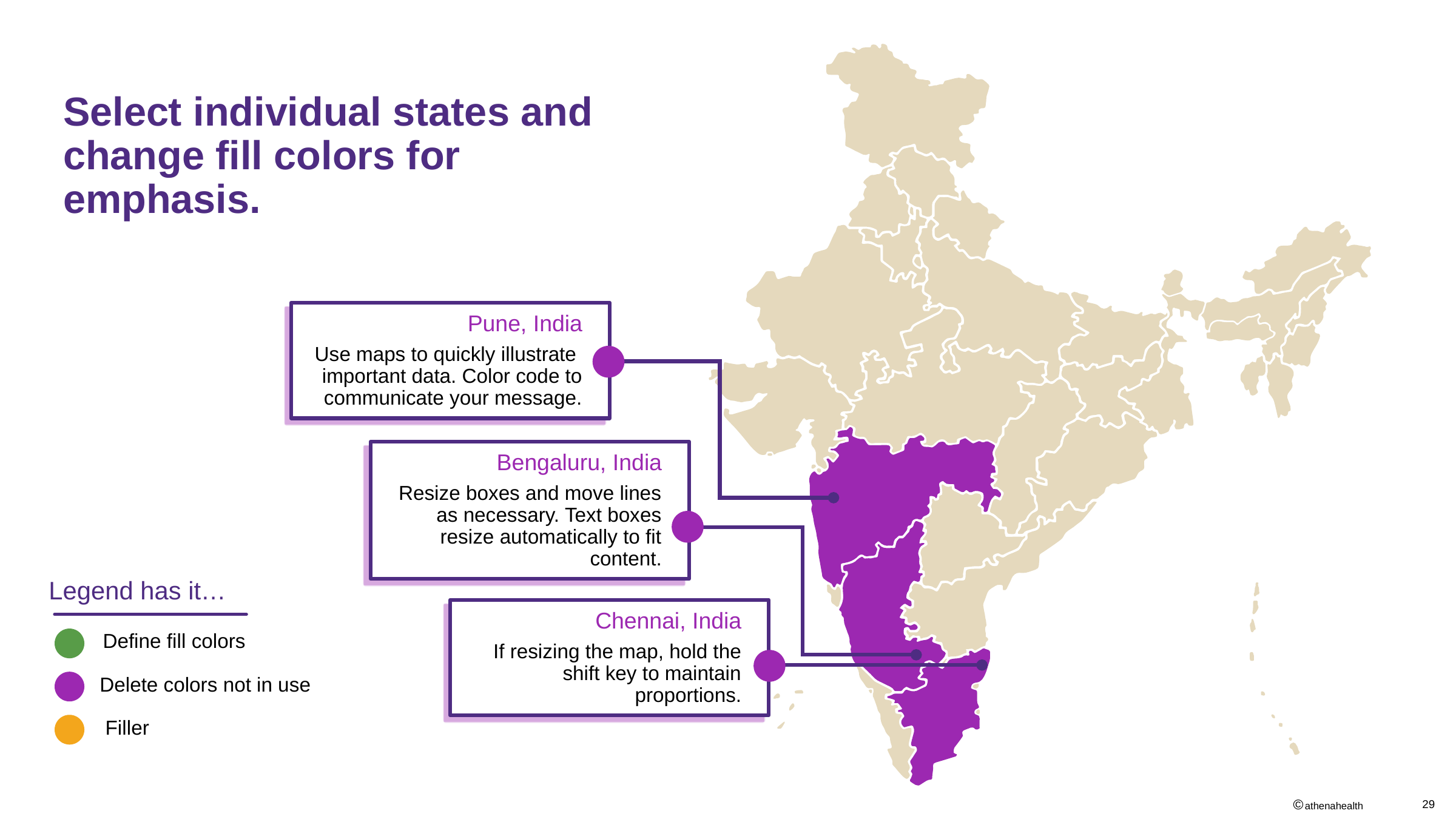

# Select individual states and change fill colors for emphasis.
Pune, India
Use maps to quickly illustrate  important data. Color code to communicate your message.

Bengaluru, India
Resize boxes and move lines as necessary. Text boxes resize automatically to fit content.

Legend has it…
Define fill colors

Delete colors not in use

Filler

Chennai, India
If resizing the map, hold the shift key to maintain proportions.